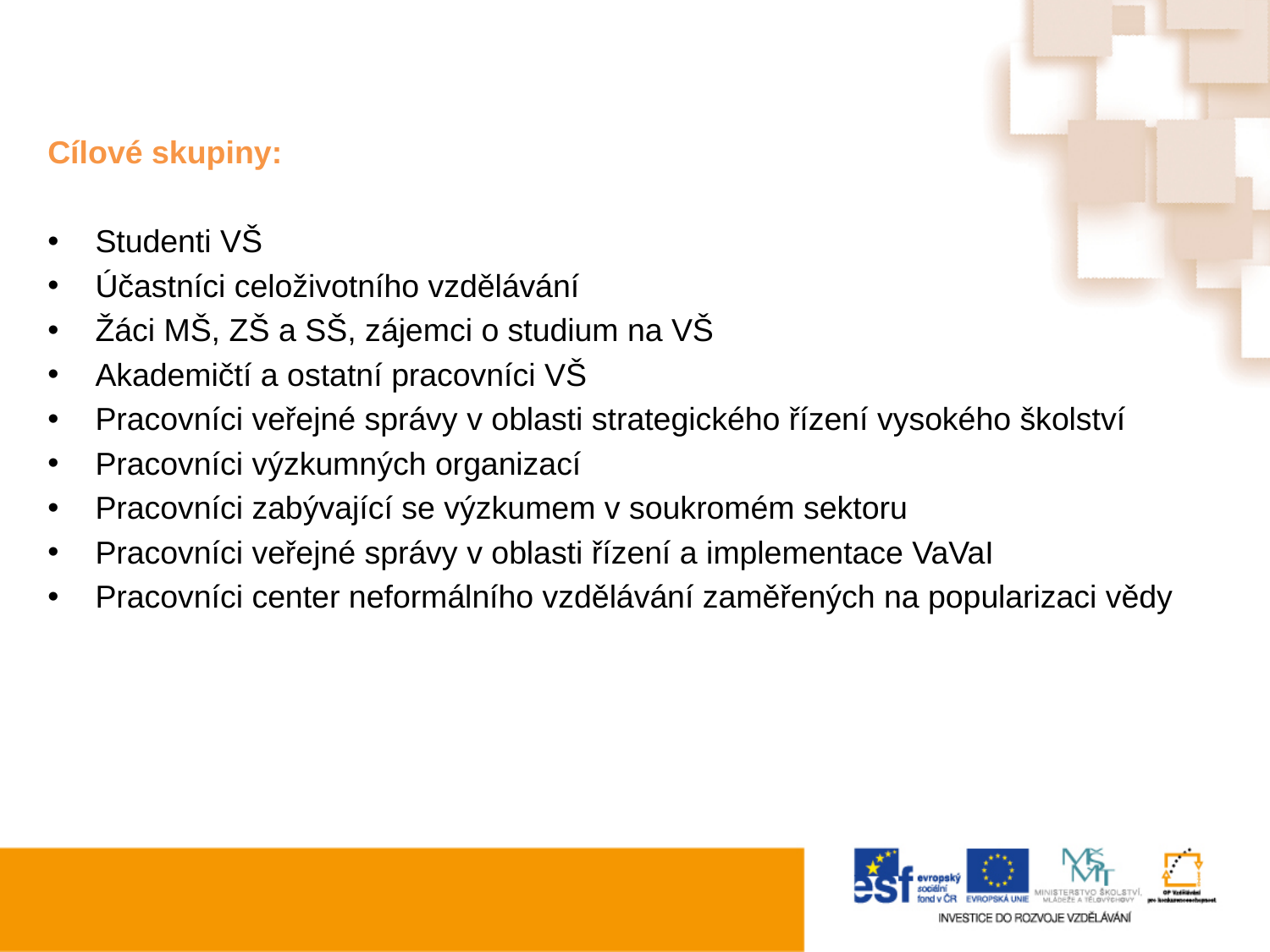

Cílové skupiny:

Studenti VŠ
Účastníci celoživotního vzdělávání
Žáci MŠ, ZŠ a SŠ, zájemci o studium na VŠ
Akademičtí a ostatní pracovníci VŠ
Pracovníci veřejné správy v oblasti strategického řízení vysokého školství
Pracovníci výzkumných organizací
Pracovníci zabývající se výzkumem v soukromém sektoru
Pracovníci veřejné správy v oblasti řízení a implementace VaVaI
Pracovníci center neformálního vzdělávání zaměřených na popularizaci vědy